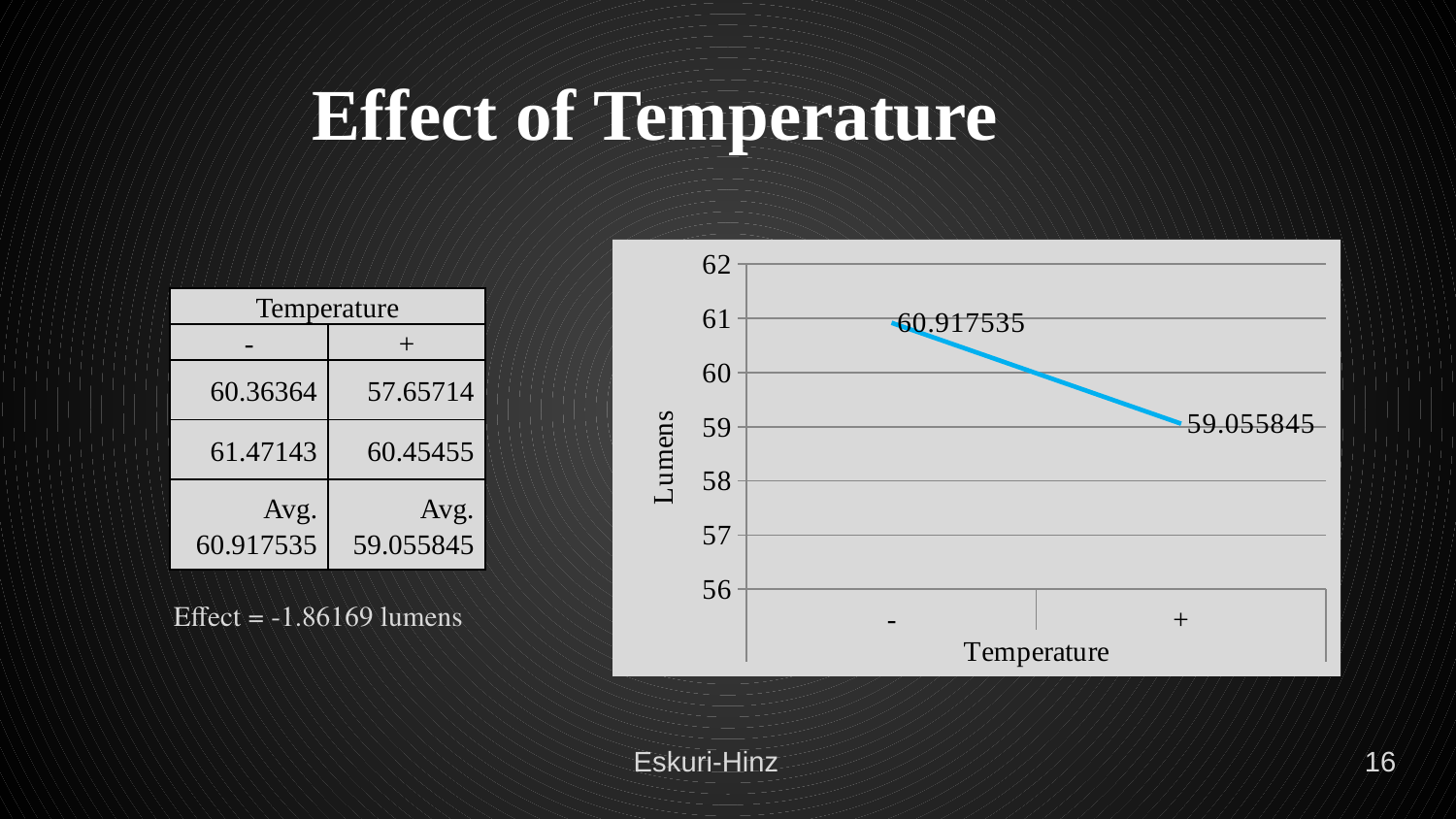

Effect of Temperature

### Chart

| Category |  |
|---|---|
| - | 60.917535 |
| + | 59.055845 |
| Temperature |  |
| --- | --- |
| - | + |
| 60.36364 | 57.65714 |
| 61.47143 | 60.45455 |
| Avg. 60.917535 | Avg. 59.055845 |
Effect = -1.86169 lumens
Eskuri-Hinz
16